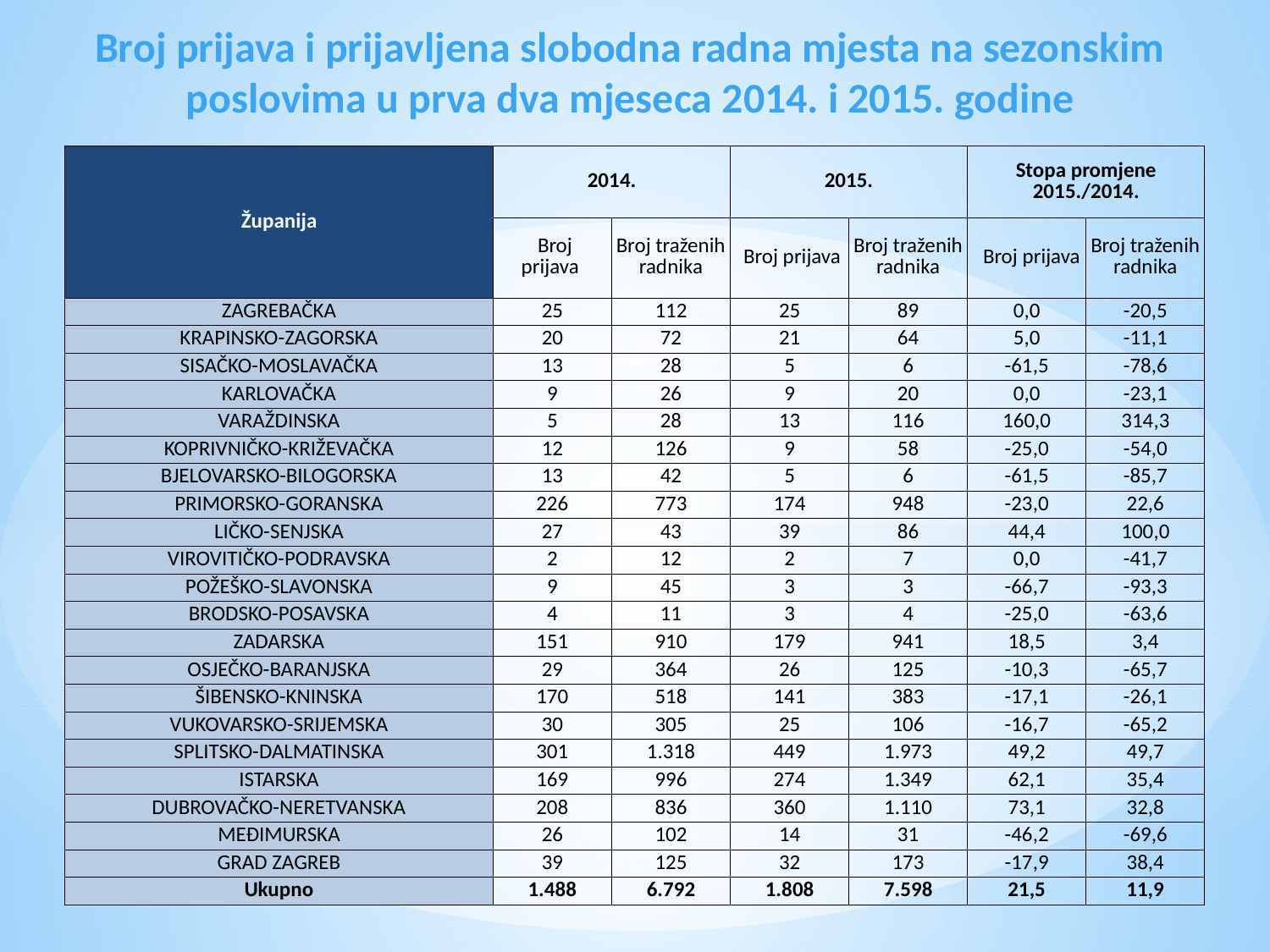

Broj prijava i prijavljena slobodna radna mjesta na sezonskim poslovima u prva dva mjeseca 2014. i 2015. godine
| Županija | 2014. |  | 2015. |  | Stopa promjene 2015./2014. |  |
| --- | --- | --- | --- | --- | --- | --- |
|  | Broj prijava | Broj traženih radnika | Broj prijava | Broj traženih radnika | Broj prijava | Broj traženih radnika |
| ZAGREBAČKA | 25 | 112 | 25 | 89 | 0,0 | -20,5 |
| KRAPINSKO-ZAGORSKA | 20 | 72 | 21 | 64 | 5,0 | -11,1 |
| SISAČKO-MOSLAVAČKA | 13 | 28 | 5 | 6 | -61,5 | -78,6 |
| KARLOVAČKA | 9 | 26 | 9 | 20 | 0,0 | -23,1 |
| VARAŽDINSKA | 5 | 28 | 13 | 116 | 160,0 | 314,3 |
| KOPRIVNIČKO-KRIŽEVAČKA | 12 | 126 | 9 | 58 | -25,0 | -54,0 |
| BJELOVARSKO-BILOGORSKA | 13 | 42 | 5 | 6 | -61,5 | -85,7 |
| PRIMORSKO-GORANSKA | 226 | 773 | 174 | 948 | -23,0 | 22,6 |
| LIČKO-SENJSKA | 27 | 43 | 39 | 86 | 44,4 | 100,0 |
| VIROVITIČKO-PODRAVSKA | 2 | 12 | 2 | 7 | 0,0 | -41,7 |
| POŽEŠKO-SLAVONSKA | 9 | 45 | 3 | 3 | -66,7 | -93,3 |
| BRODSKO-POSAVSKA | 4 | 11 | 3 | 4 | -25,0 | -63,6 |
| ZADARSKA | 151 | 910 | 179 | 941 | 18,5 | 3,4 |
| OSJEČKO-BARANJSKA | 29 | 364 | 26 | 125 | -10,3 | -65,7 |
| ŠIBENSKO-KNINSKA | 170 | 518 | 141 | 383 | -17,1 | -26,1 |
| VUKOVARSKO-SRIJEMSKA | 30 | 305 | 25 | 106 | -16,7 | -65,2 |
| SPLITSKO-DALMATINSKA | 301 | 1.318 | 449 | 1.973 | 49,2 | 49,7 |
| ISTARSKA | 169 | 996 | 274 | 1.349 | 62,1 | 35,4 |
| DUBROVAČKO-NERETVANSKA | 208 | 836 | 360 | 1.110 | 73,1 | 32,8 |
| MEĐIMURSKA | 26 | 102 | 14 | 31 | -46,2 | -69,6 |
| GRAD ZAGREB | 39 | 125 | 32 | 173 | -17,9 | 38,4 |
| Ukupno | 1.488 | 6.792 | 1.808 | 7.598 | 21,5 | 11,9 |